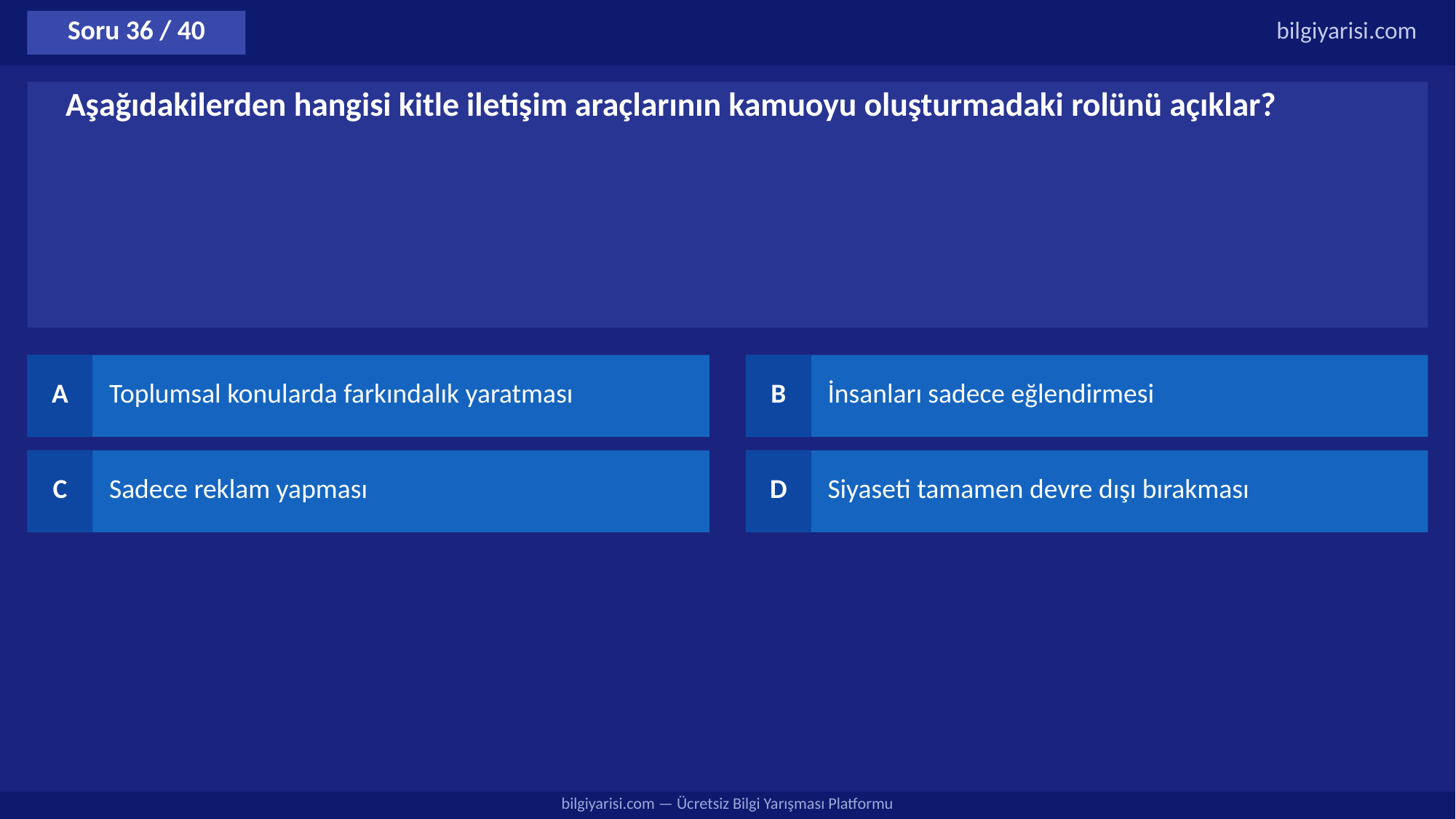

Soru 36 / 40
bilgiyarisi.com

Aşağıdakilerden hangisi kitle iletişim araçlarının kamuoyu oluşturmadaki rolünü açıklar?

A
Toplumsal konularda farkındalık yaratması

B
İnsanları sadece eğlendirmesi

C
Sadece reklam yapması

D
Siyaseti tamamen devre dışı bırakması
bilgiyarisi.com — Ücretsiz Bilgi Yarışması Platformu